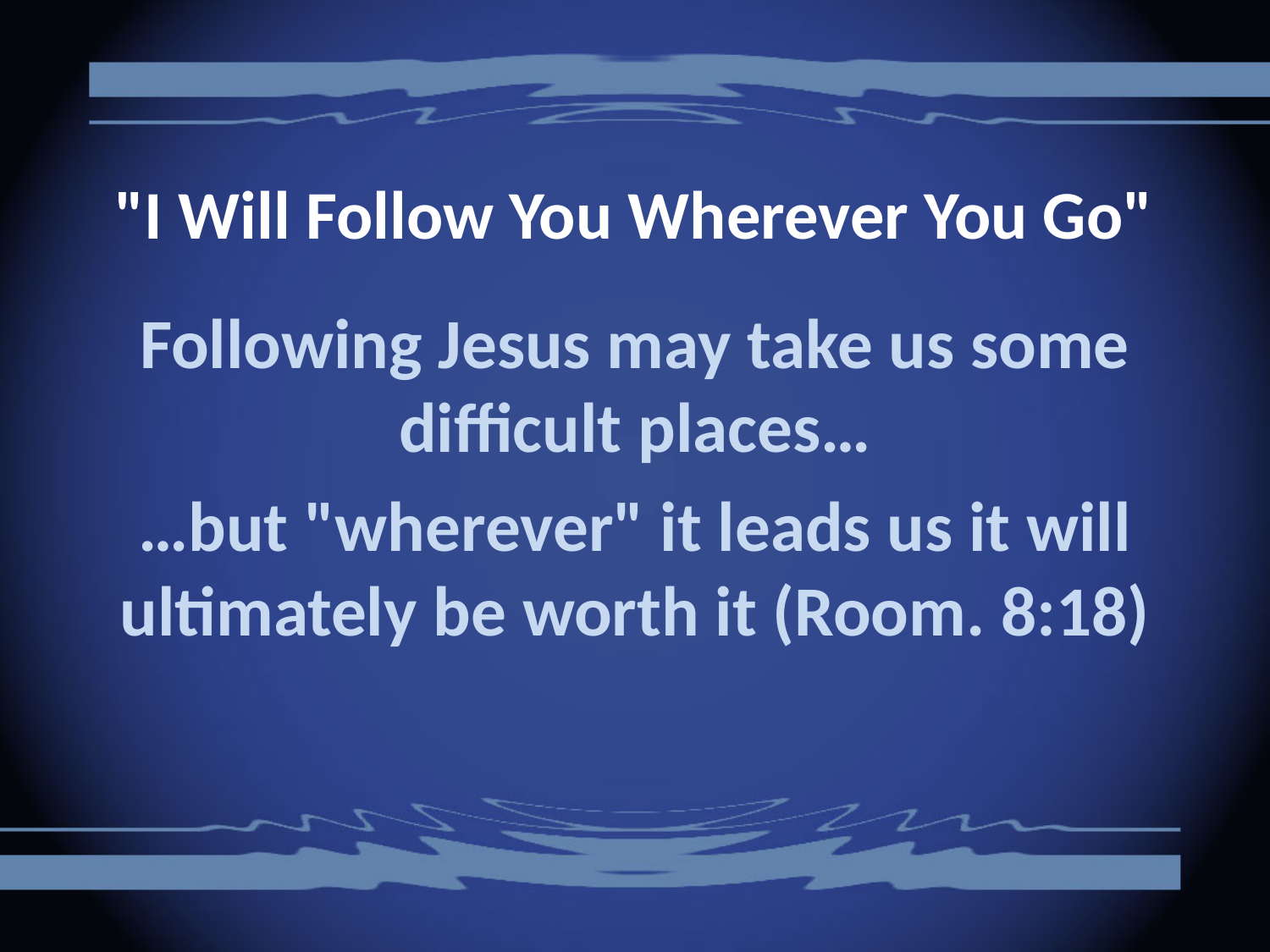

# "I Will Follow You Wherever You Go"
Following Jesus may take us some difficult places…
…but "wherever" it leads us it will ultimately be worth it (Room. 8:18)